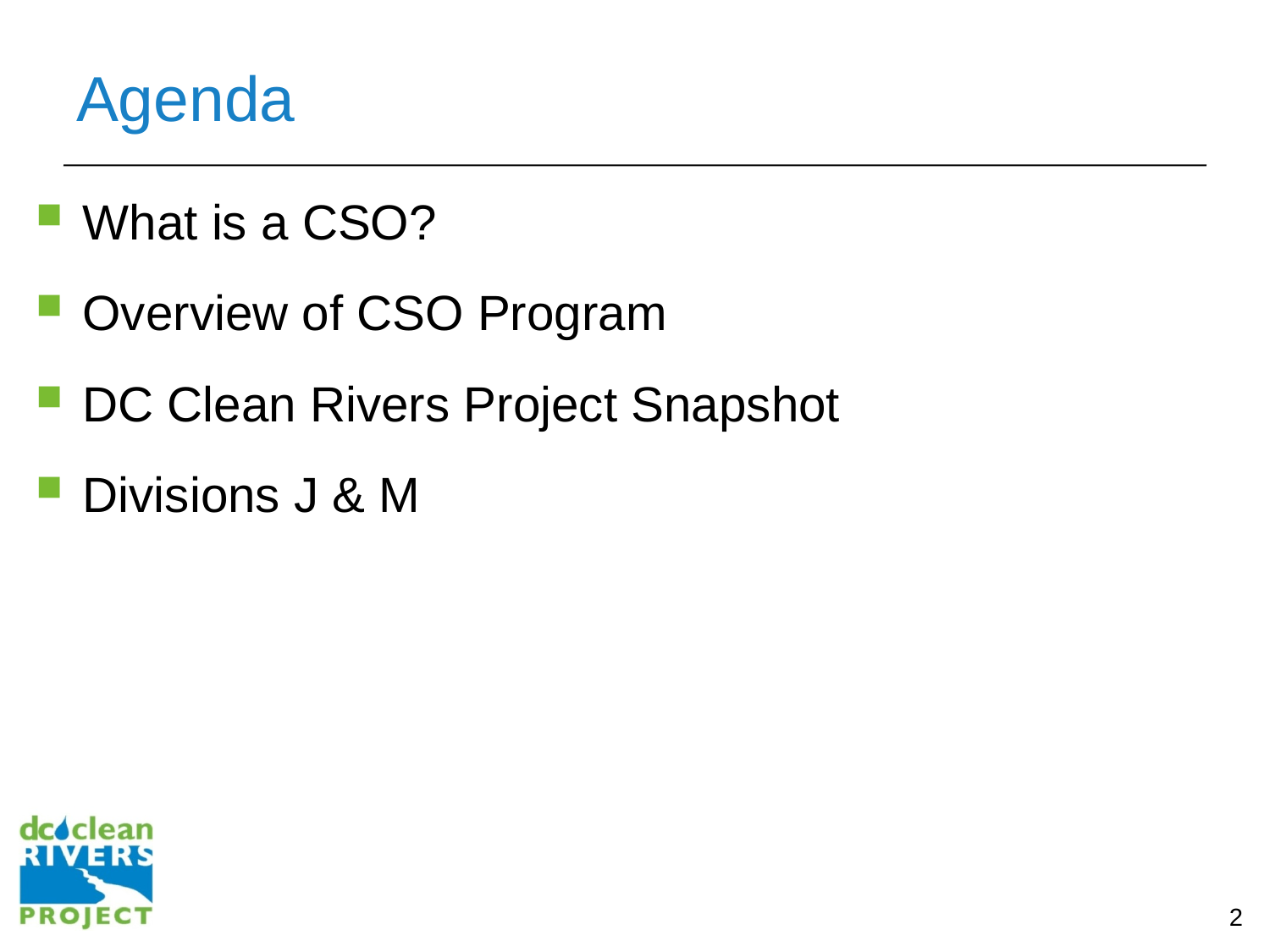

# Agenda

What is a CSO?
Overview of CSO Program
DC Clean Rivers Project Snapshot
Divisions J & M